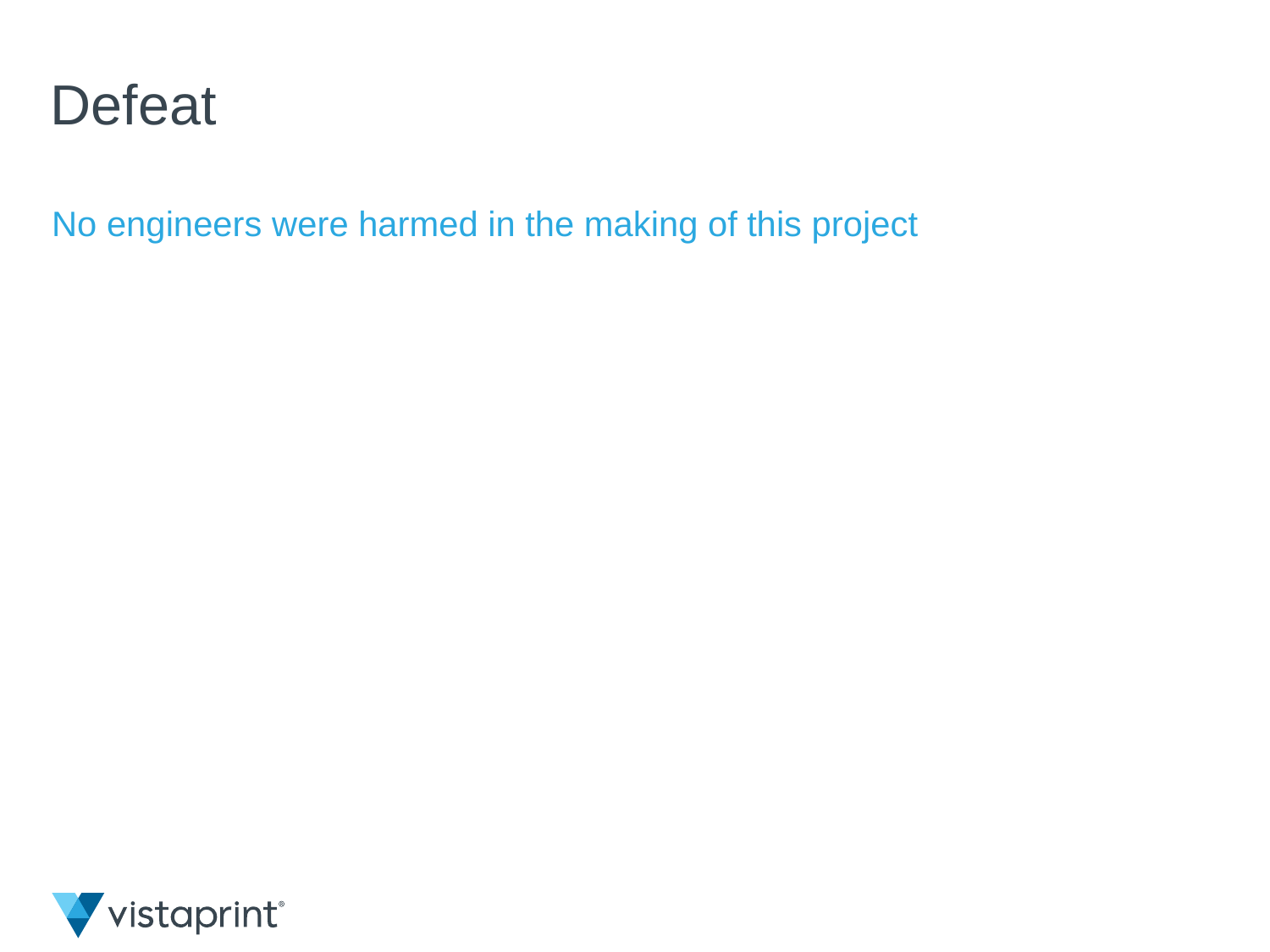

# Defeat

No engineers were harmed in the making of this project

19